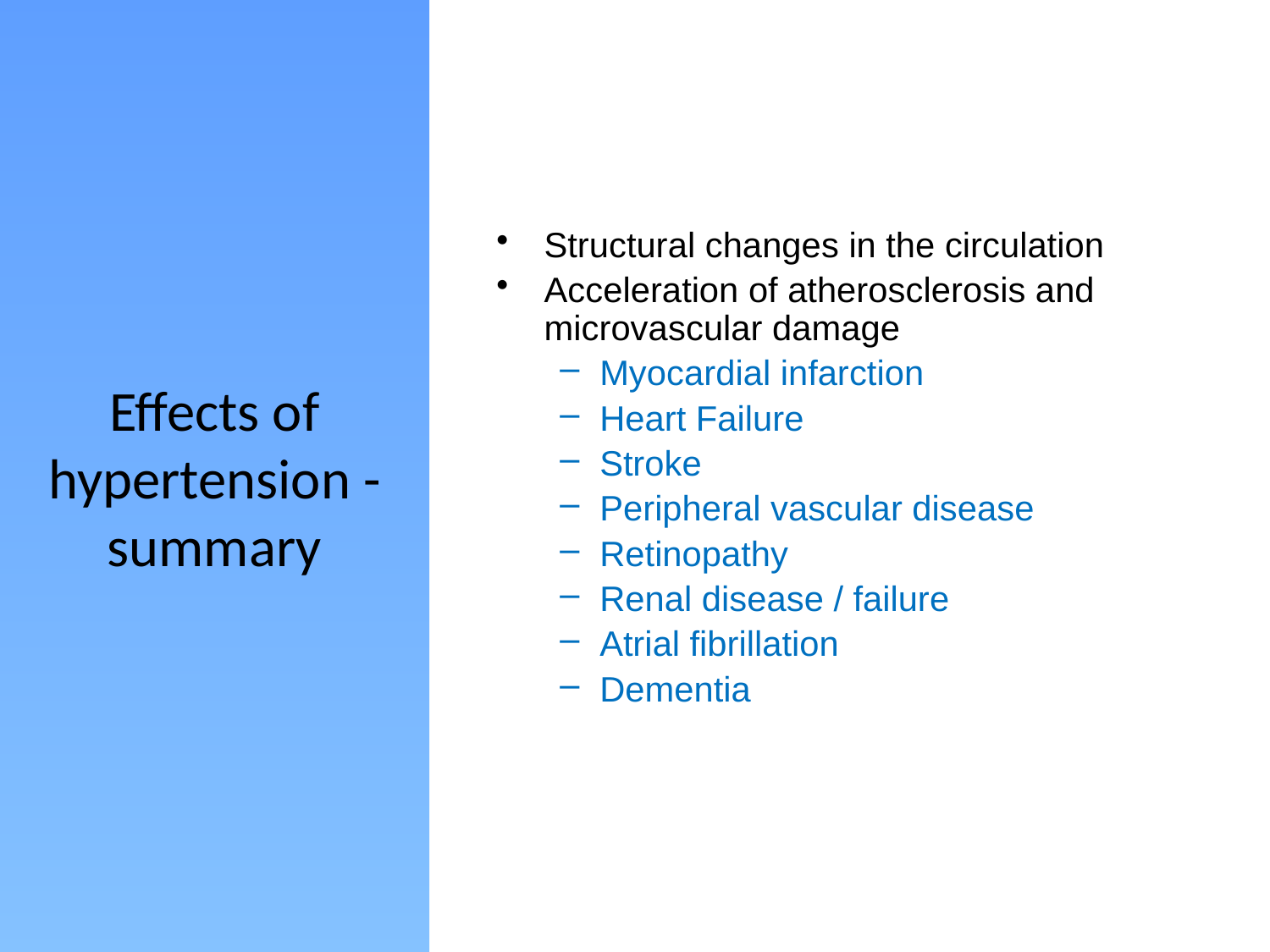

# Effects of hypertension - summary
Structural changes in the circulation
Acceleration of atherosclerosis and microvascular damage
Myocardial infarction
Heart Failure
Stroke
Peripheral vascular disease
Retinopathy
Renal disease / failure
Atrial fibrillation
Dementia